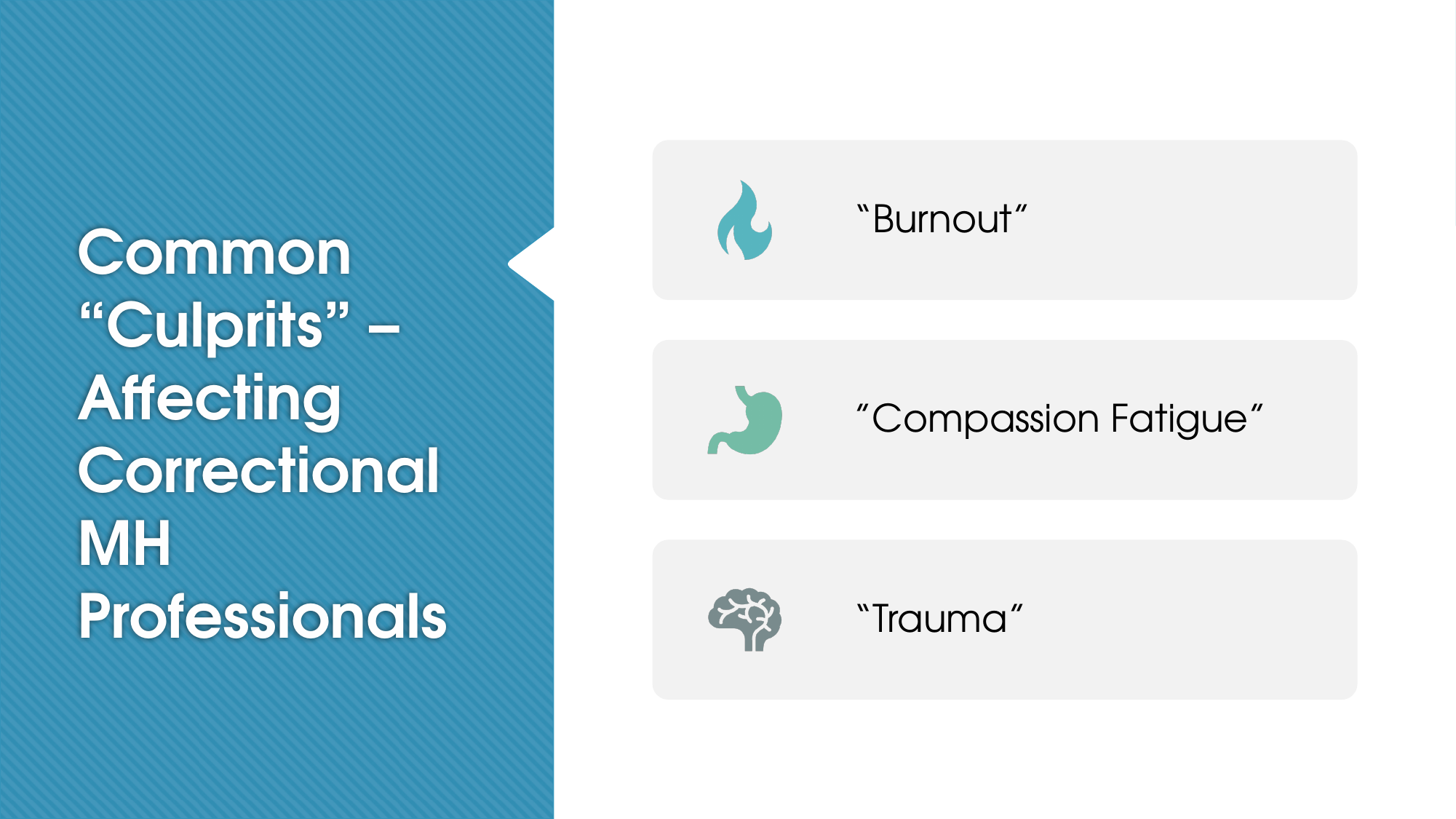

“Burnout”
”Compassion Fatigue”
“Trauma”
# Common “Culprits” – Affecting Correctional MH Professionals